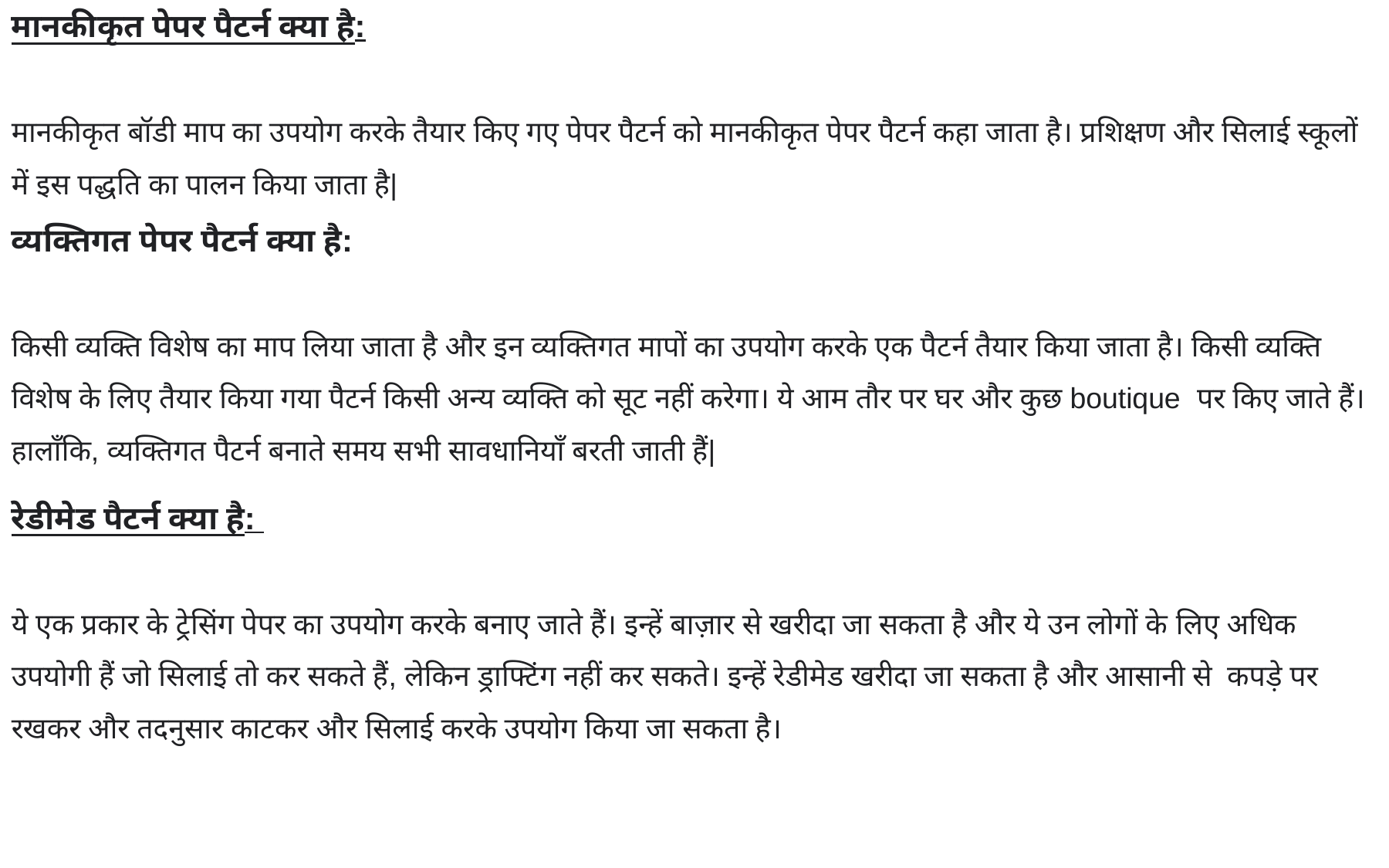

मानकीकृत पेपर पैटर्न क्या है:

मानकीकृत बॉडी माप का उपयोग करके तैयार किए गए पेपर पैटर्न को मानकीकृत पेपर पैटर्न कहा जाता है। प्रशिक्षण और सिलाई स्कूलों में इस पद्धति का पालन किया जाता है|
व्यक्तिगत पेपर पैटर्न क्या है:

किसी व्यक्ति विशेष का माप लिया जाता है और इन व्यक्तिगत मापों का उपयोग करके एक पैटर्न तैयार किया जाता है। किसी व्यक्ति विशेष के लिए तैयार किया गया पैटर्न किसी अन्य व्यक्ति को सूट नहीं करेगा। ये आम तौर पर घर और कुछ boutique  पर किए जाते हैं।
हालाँकि, व्यक्तिगत पैटर्न बनाते समय सभी सावधानियाँ बरती जाती हैं|

रेडीमेड पैटर्न क्या है:

ये एक प्रकार के ट्रेसिंग पेपर का उपयोग करके बनाए जाते हैं। इन्हें बाज़ार से खरीदा जा सकता है और ये उन लोगों के लिए अधिक उपयोगी हैं जो सिलाई तो कर सकते हैं, लेकिन ड्राफ्टिंग नहीं कर सकते। इन्हें रेडीमेड खरीदा जा सकता है और आसानी से  कपड़े पर रखकर और तदनुसार काटकर और सिलाई करके उपयोग किया जा सकता है।